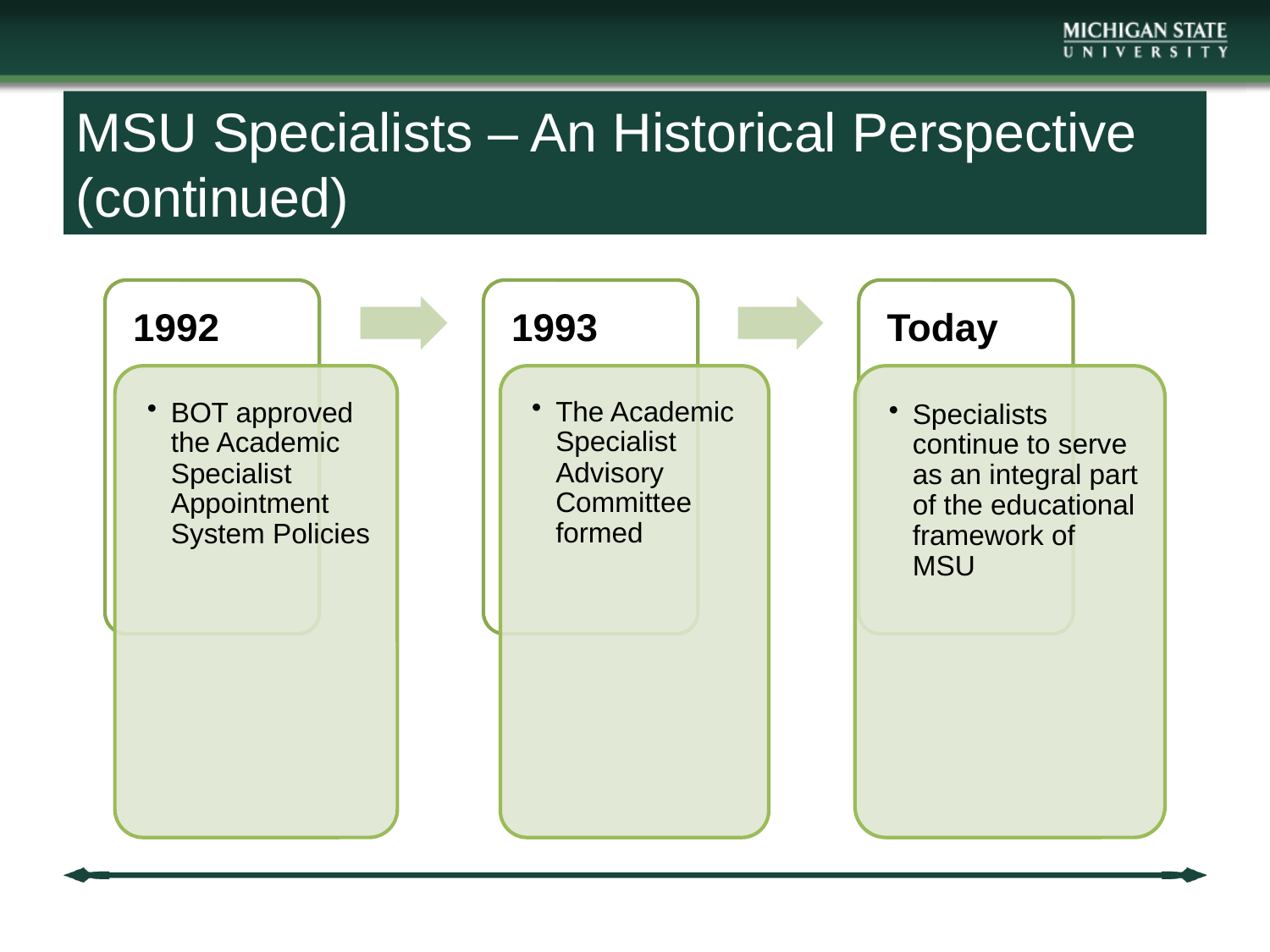

# MSU Specialists – An Historical Perspective (continued)
1992
BOT approved the Academic Specialist Appointment System Policies

1993
The Academic Specialist Advisory Committee formed

Today
Specialists continue to serve as an integral part of the educational framework of MSU